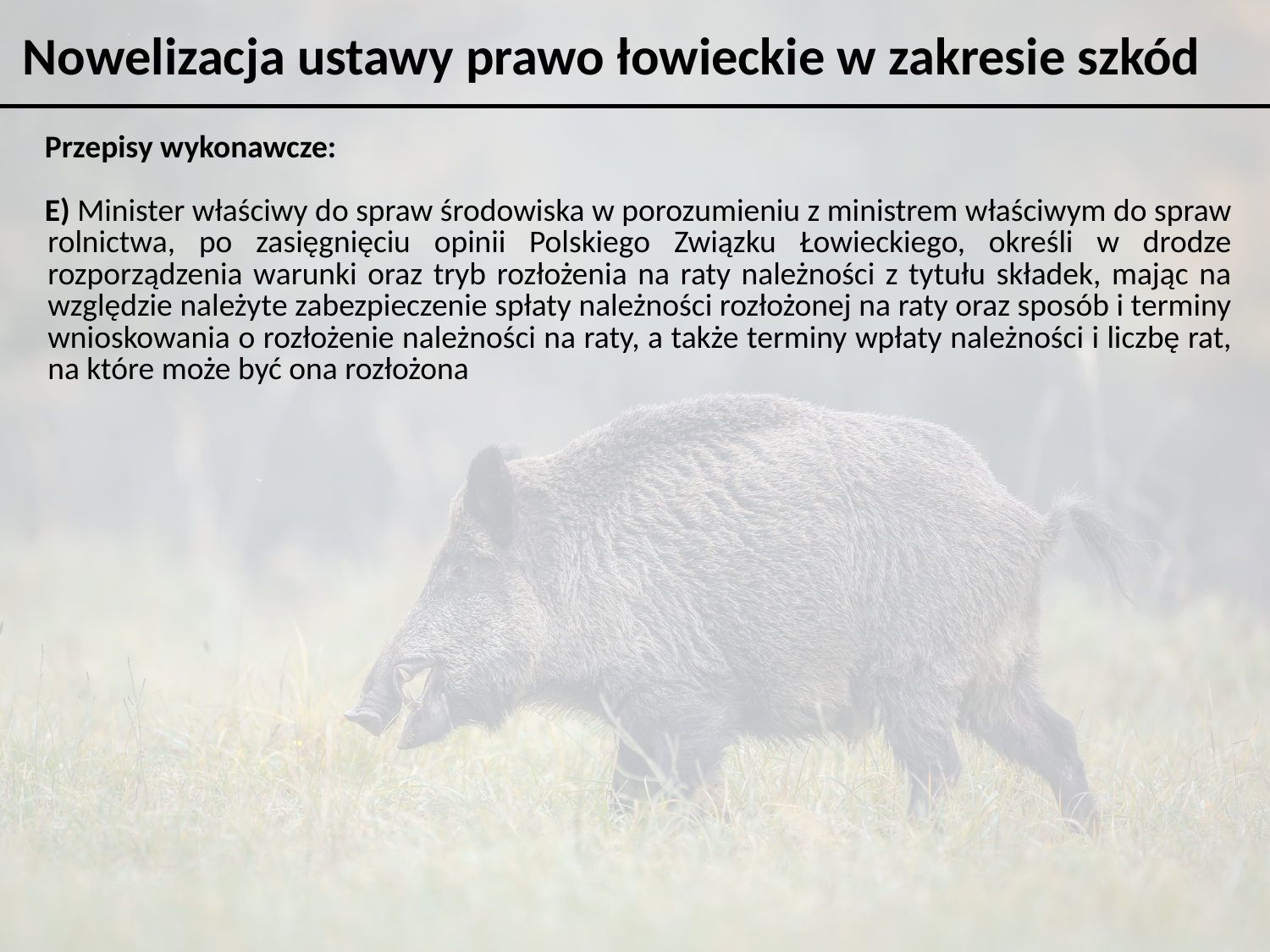

Nowelizacja ustawy prawo łowieckie w zakresie szkód
Przepisy wykonawcze:

E) Minister właściwy do spraw środowiska w porozumieniu z ministrem właściwym do spraw rolnictwa, po zasięgnięciu opinii Polskiego Związku Łowieckiego, określi w drodze rozporządzenia warunki oraz tryb rozłożenia na raty należności z tytułu składek, mając na względzie należyte zabezpieczenie spłaty należności rozłożonej na raty oraz sposób i terminy wnioskowania o rozłożenie należności na raty, a także terminy wpłaty należności i liczbę rat, na które może być ona rozłożona